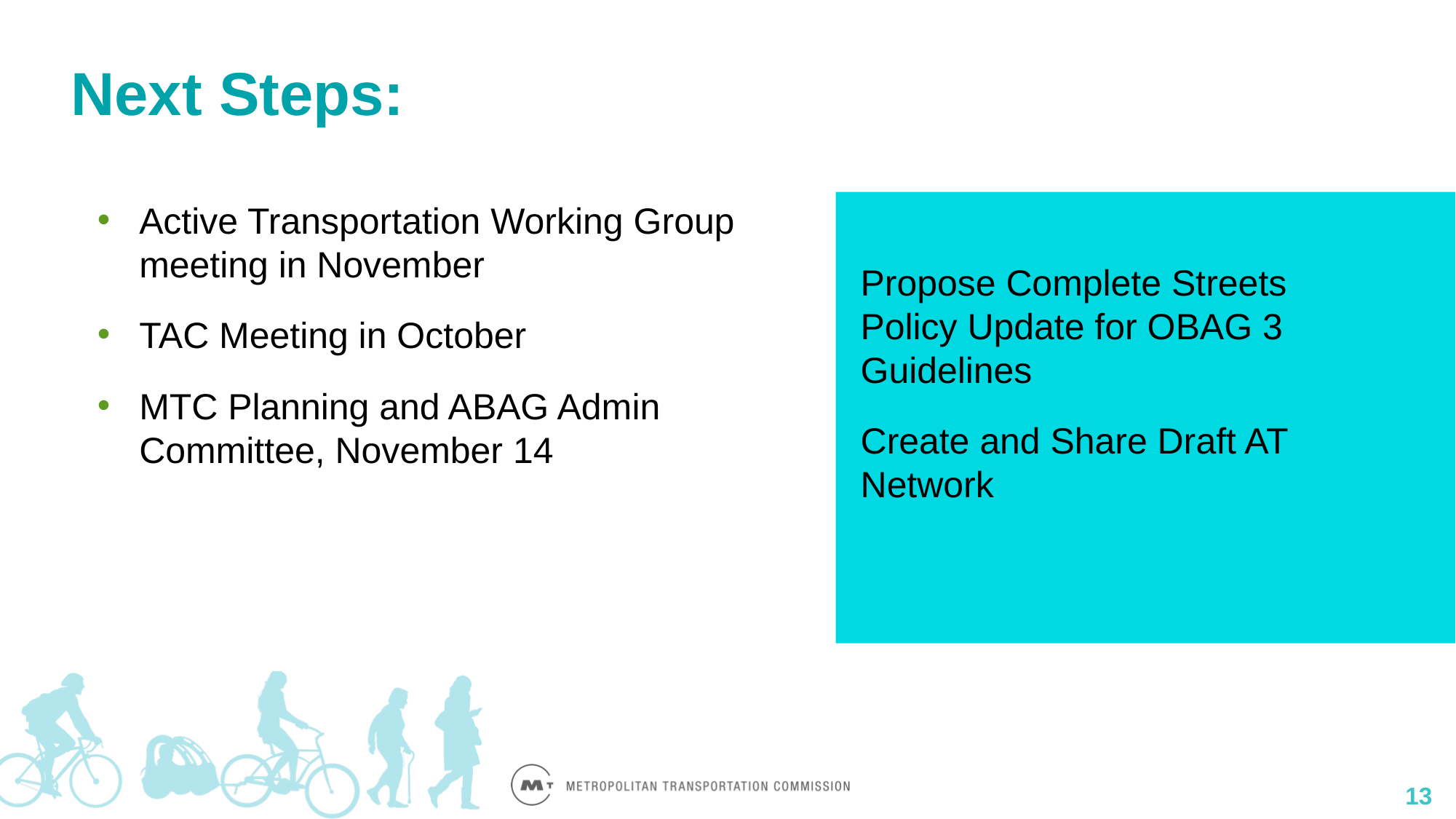

# Next Steps:
Active Transportation Working Group meeting in November
TAC Meeting in October
MTC Planning and ABAG Admin Committee, November 14

Propose Complete Streets Policy Update for OBAG 3 Guidelines
Create and Share Draft AT Network

13